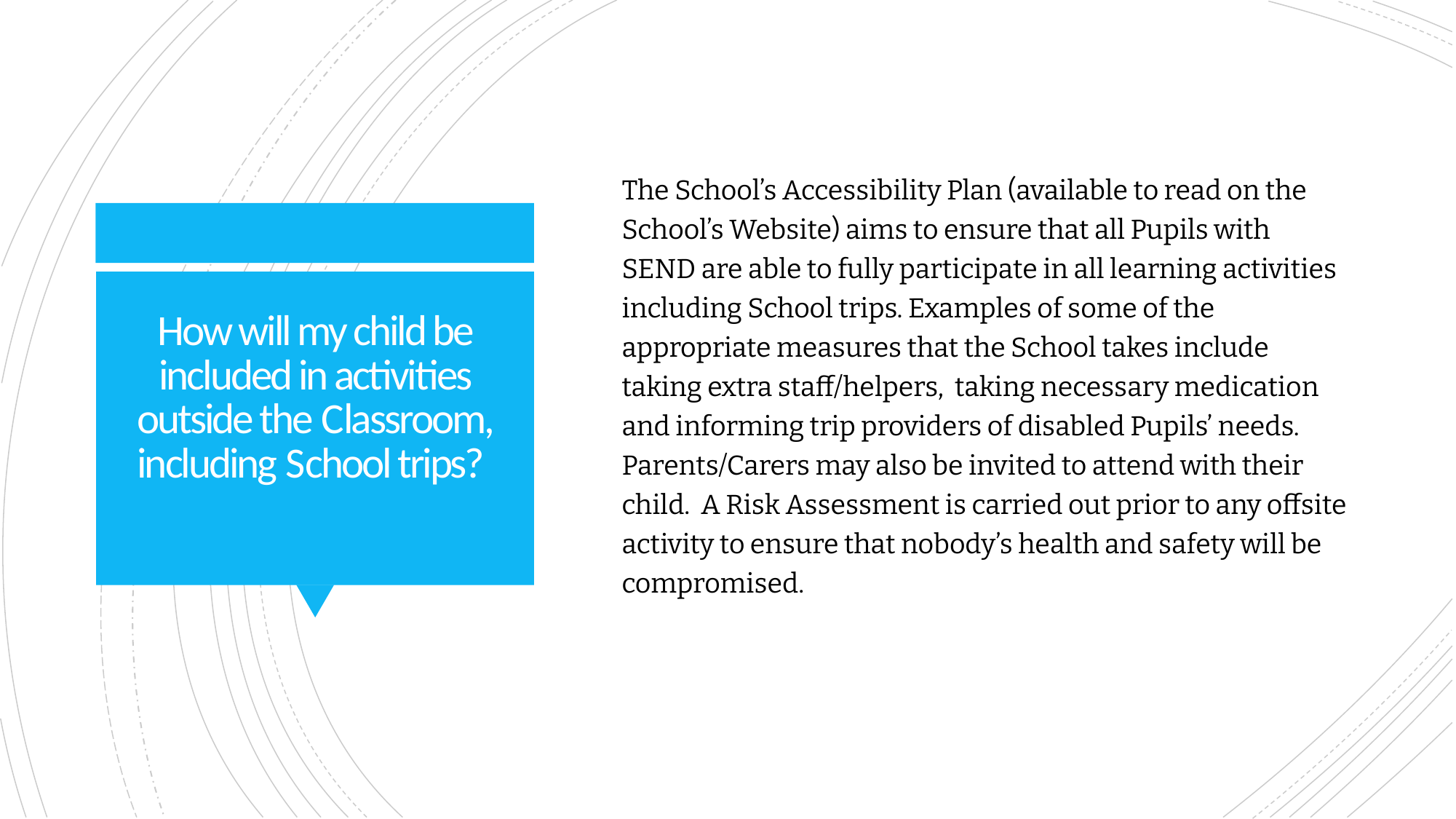

The School’s Accessibility Plan (available to read on the School’s Website) aims to ensure that all Pupils with SEND are able to fully participate in all learning activities including School trips. Examples of some of the appropriate measures that the School takes include taking extra staff/helpers,  taking necessary medication and informing trip providers of disabled Pupils’ needs. Parents/Carers may also be invited to attend with their child.  A Risk Assessment is carried out prior to any offsite activity to ensure that nobody’s health and safety will be compromised.

# How will my child be included in activities outside the Classroom, including School trips?